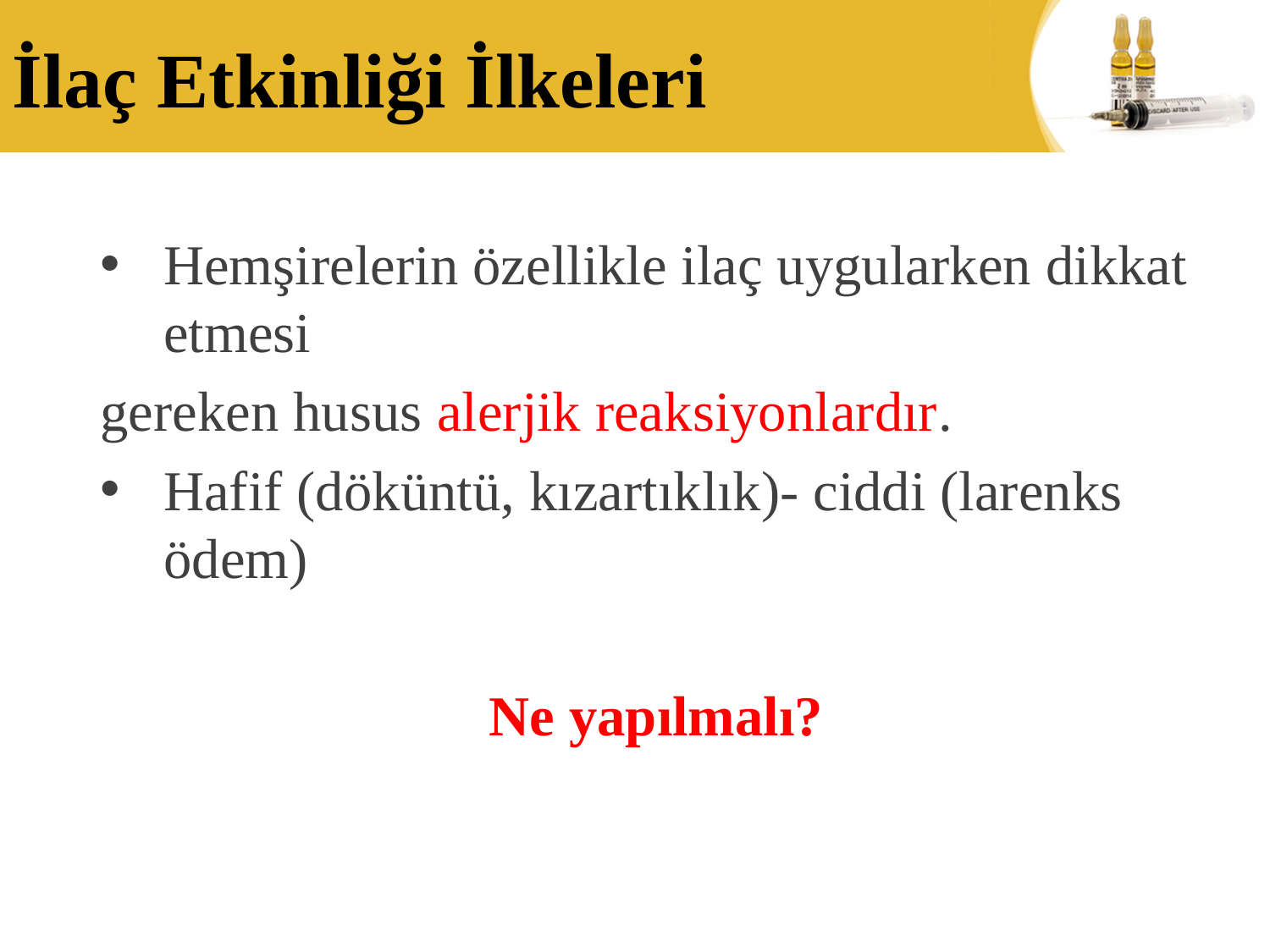

# İlaç Etkinliği İlkeleri
Hemşirelerin özellikle ilaç uygularken dikkat etmesi
gereken husus alerjik reaksiyonlardır.
Hafif (döküntü, kızartıklık)- ciddi (larenks ödem)

Ne yapılmalı?